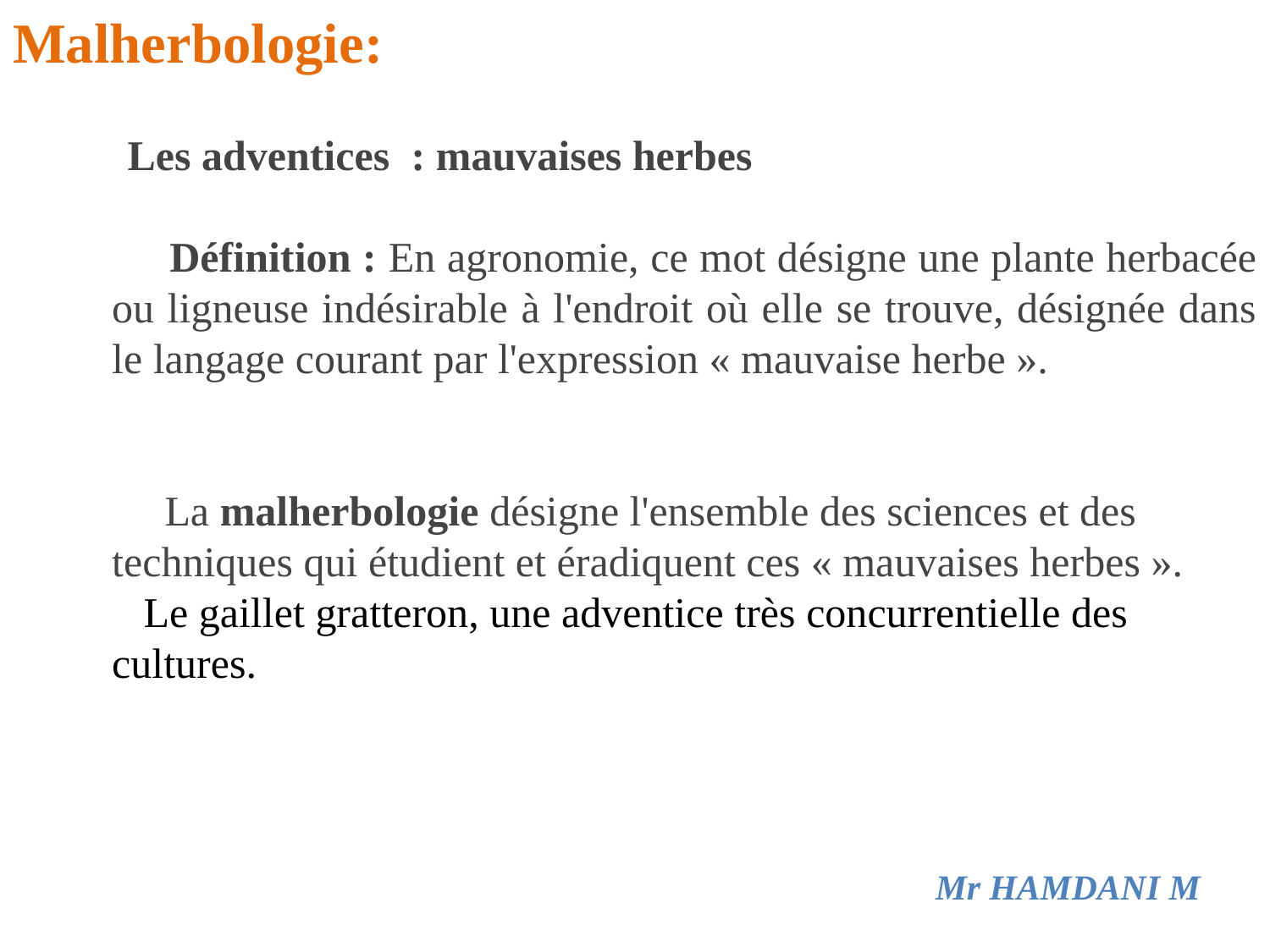

Malherbologie:
  Les adventices  : mauvaises herbes

     Définition : En agronomie, ce mot désigne une plante herbacée ou ligneuse indésirable à l'endroit où elle se trouve, désignée dans le langage courant par l'expression « mauvaise herbe ».

     La malherbologie désigne l'ensemble des sciences et des techniques qui étudient et éradiquent ces « mauvaises herbes ».
   Le gaillet gratteron, une adventice très concurrentielle des cultures.

                                                     Mr HAMDANI M